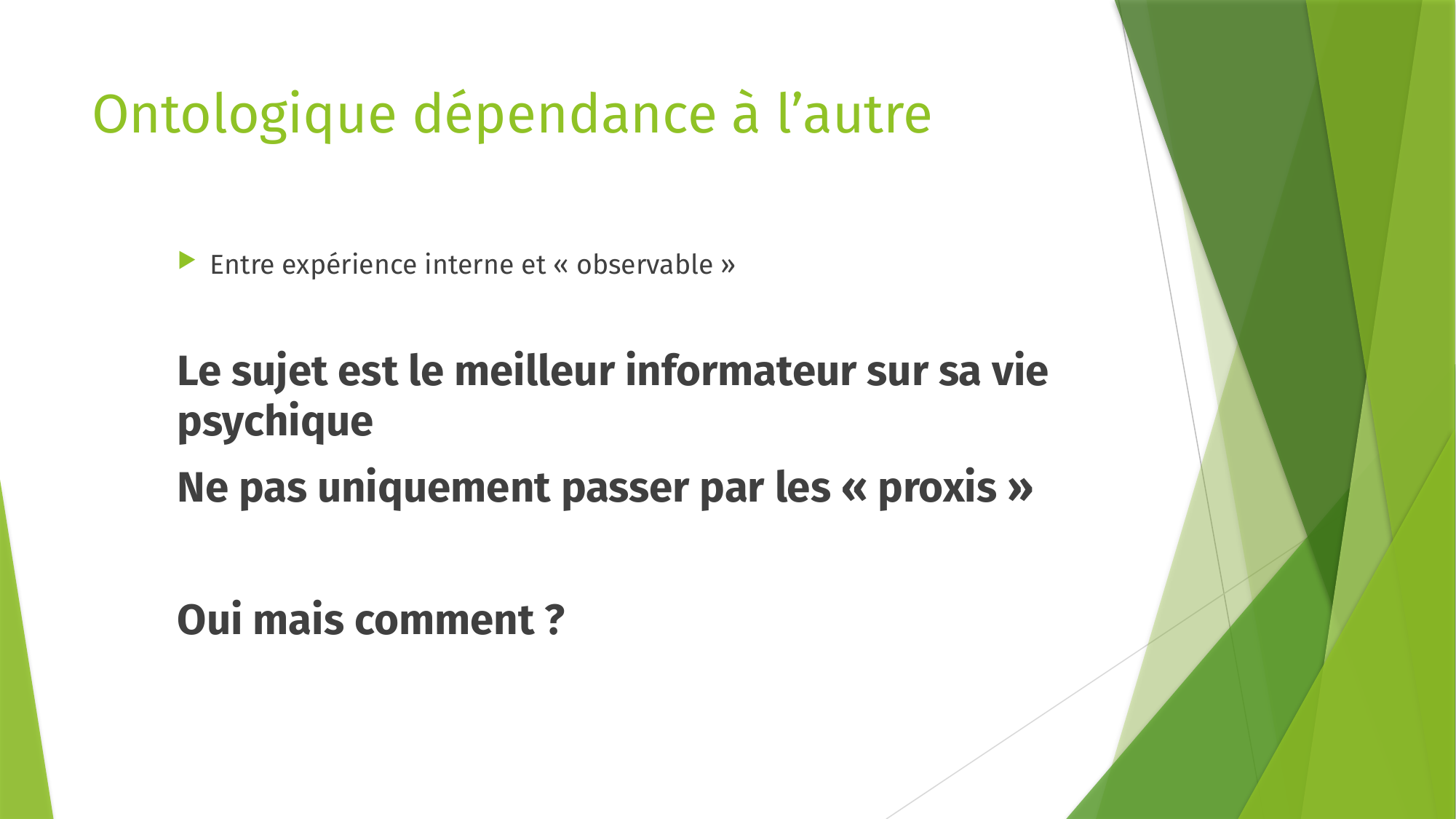

# Ontologique dépendance à l’autre
Entre expérience interne et « observable »

Le sujet est le meilleur informateur sur sa vie psychique
Ne pas uniquement passer par les « proxis »

Oui mais comment ?